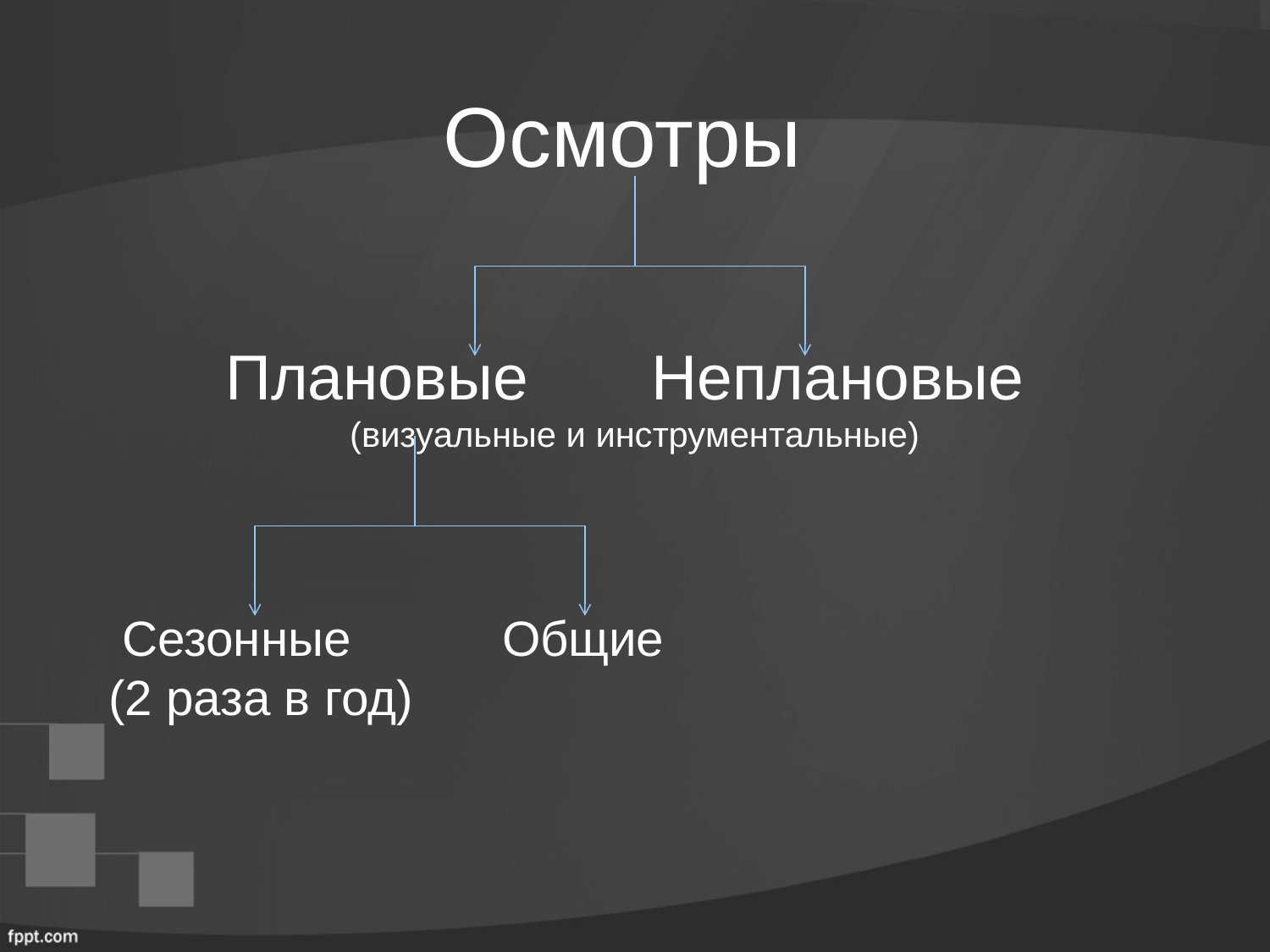

Осмотры

         Плановые       Неплановые
                             (визуальные и инструментальные)

    Сезонные           Общие
   (2 раза в год)